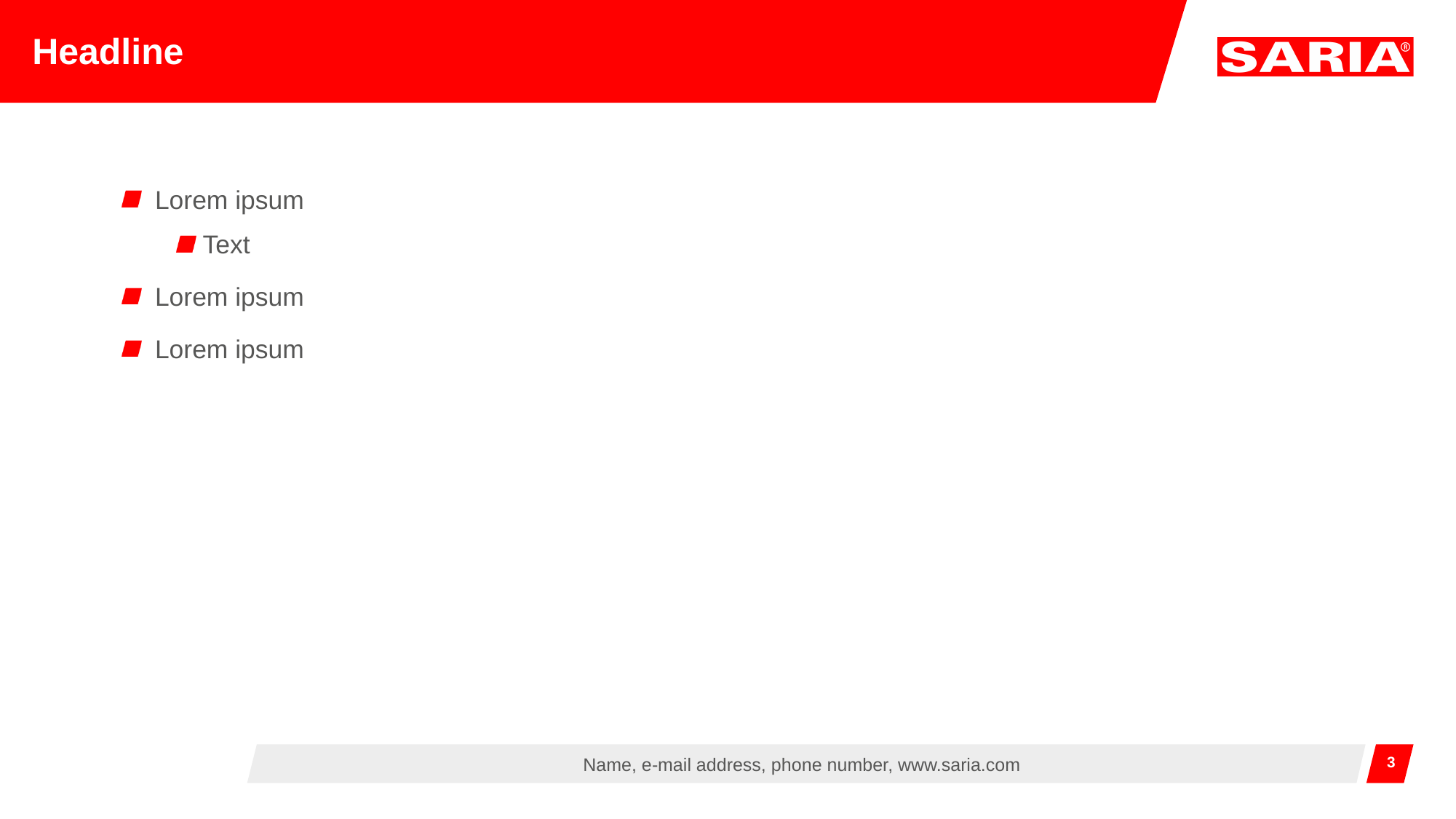

Headline
Lorem ipsum
Text
Lorem ipsum
Lorem ipsum

Name, e-mail address, phone number, www.saria.com